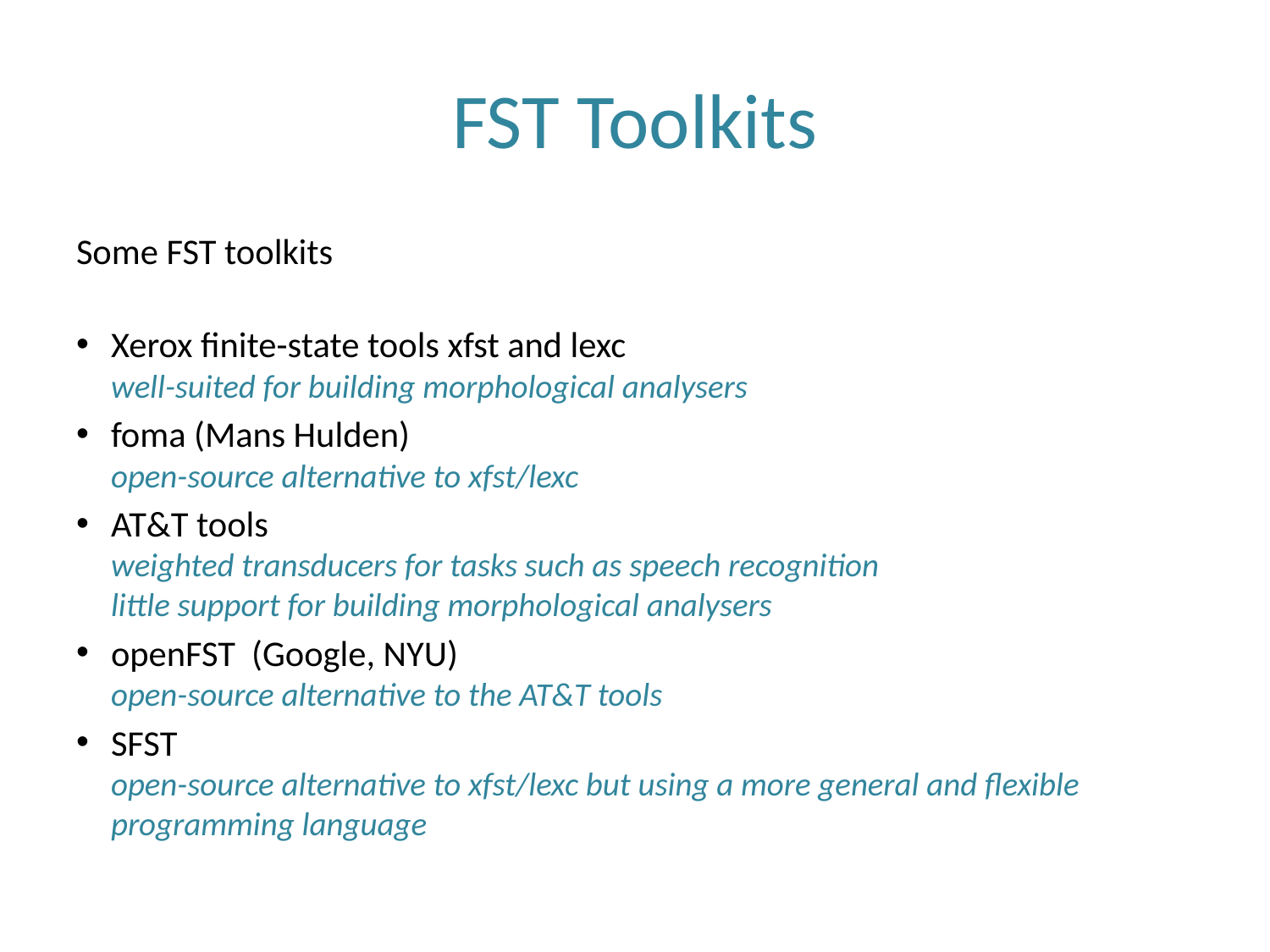

# FST Toolkits
Some FST toolkits
Xerox finite-state tools xfst and lexc
well-suited for building morphological analysers
foma (Mans Hulden)
open-source alternative to xfst/lexc
AT&T tools
weighted transducers for tasks such as speech recognition
little support for building morphological analysers
openFST  (Google, NYU)
open-source alternative to the AT&T tools
SFST
open-source alternative to xfst/lexc but using a more general and flexible programming language